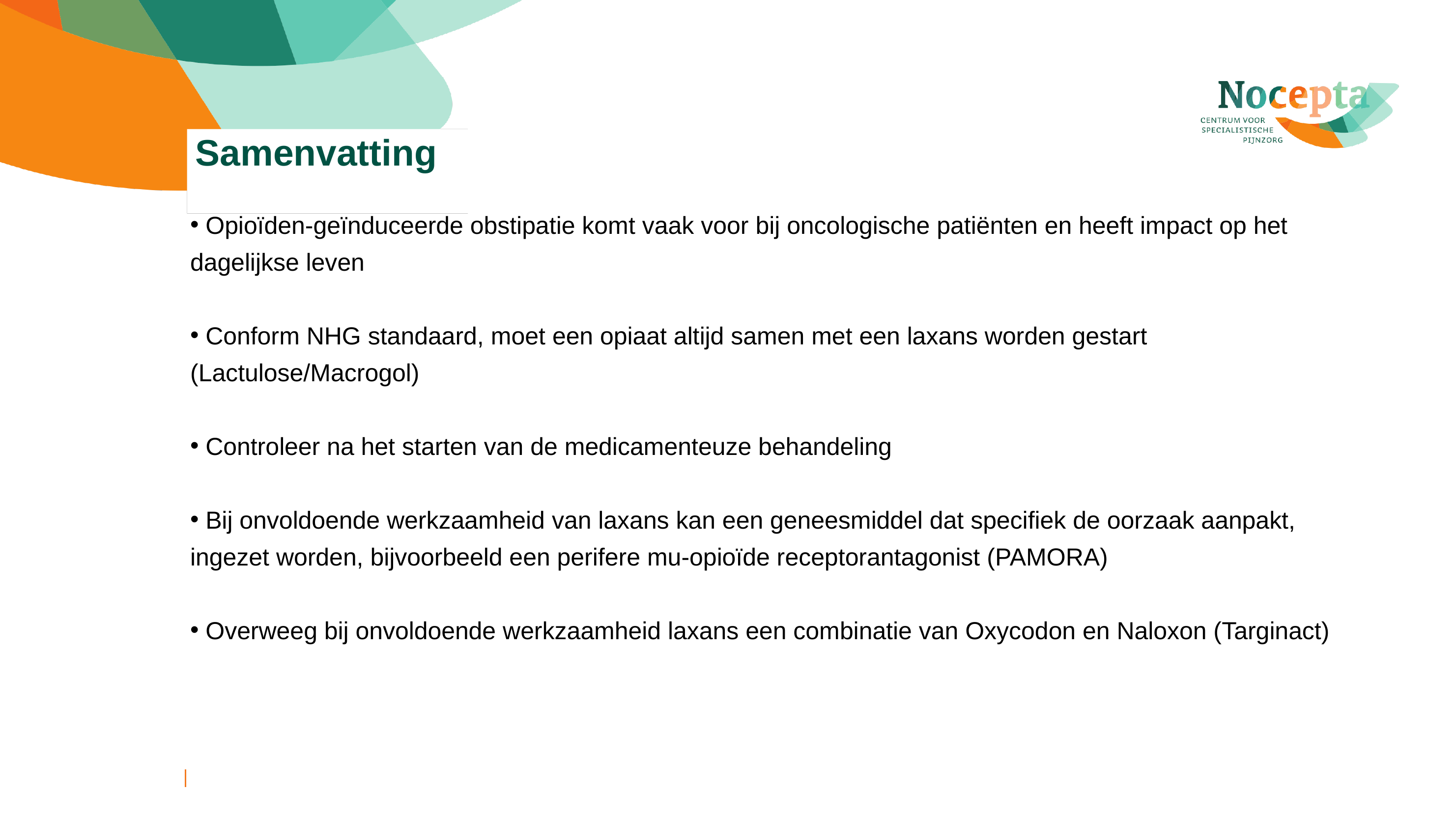

# Samenvatting
 Opioïden-geïnduceerde obstipatie komt vaak voor bij oncologische patiënten en heeft impact op het dagelijkse leven

 Conform NHG standaard, moet een opiaat altijd samen met een laxans worden gestart (Lactulose/Macrogol)

 Controleer na het starten van de medicamenteuze behandeling

 Bij onvoldoende werkzaamheid van laxans kan een geneesmiddel dat specifiek de oorzaak aanpakt, ingezet worden, bijvoorbeeld een perifere mu-opioïde receptorantagonist (PAMORA)

 Overweeg bij onvoldoende werkzaamheid laxans een combinatie van Oxycodon en Naloxon (Targinact)